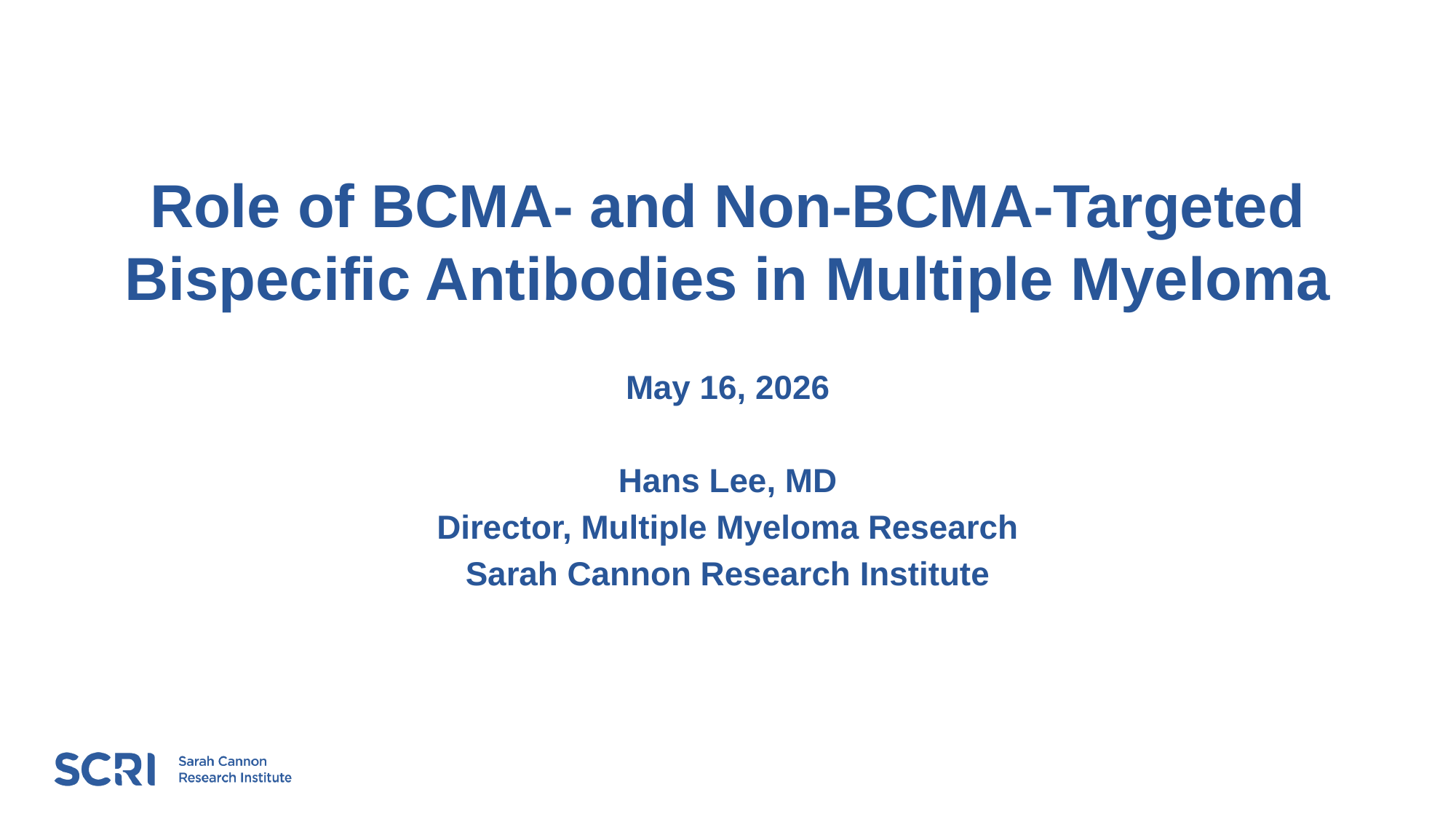

Role of BCMA- and Non-BCMA-Targeted Bispecific Antibodies in Multiple Myeloma

May 16, 2026

Hans Lee, MD
Director, Multiple Myeloma Research
Sarah Cannon Research Institute